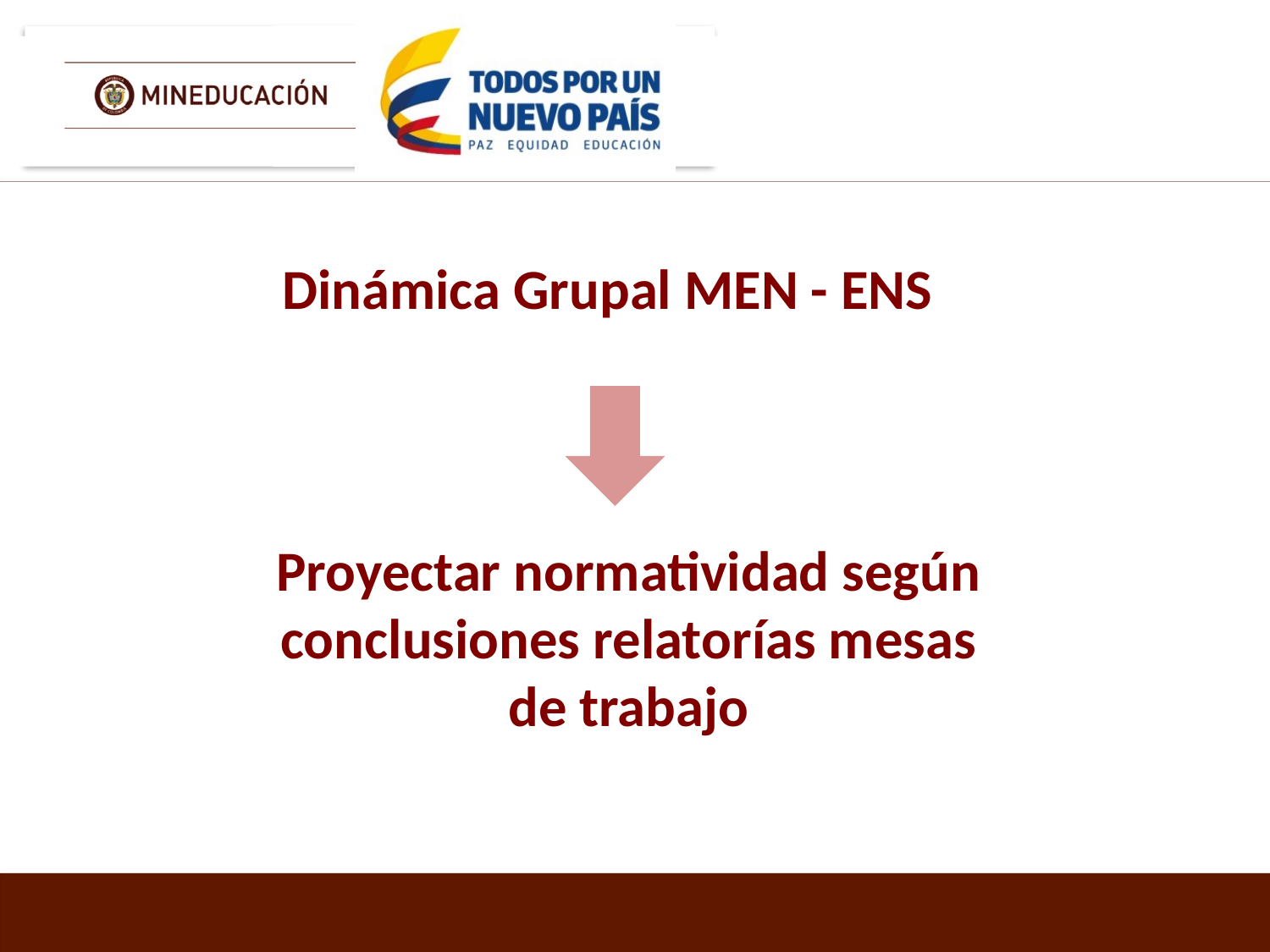

# Dinámica Grupal MEN - ENS

Proyectar normatividad según conclusiones relatorías mesas de trabajo